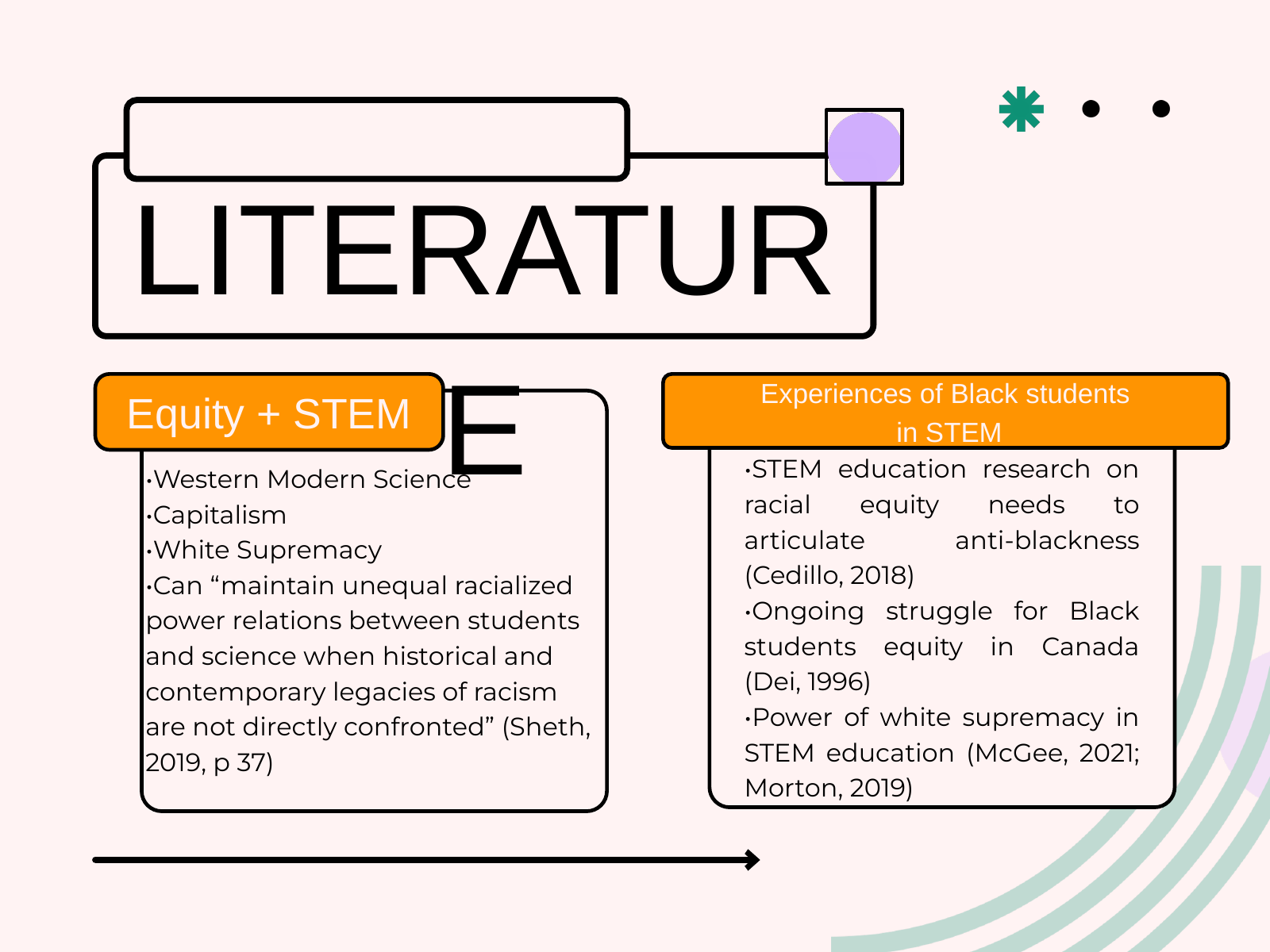

LITERATURE

Experiences of Black students
in STEM

Equity + STEM

•Western Modern Science
•Capitalism
•White Supremacy
•Can “maintain unequal racialized power relations between students and science when historical and contemporary legacies of racism are not directly confronted” (Sheth, 2019, p 37)

•STEM education research on racial equity needs to articulate anti-blackness (Cedillo, 2018)
•Ongoing struggle for Black students equity in Canada (Dei, 1996)
•Power of white supremacy in STEM education (McGee, 2021; Morton, 2019)